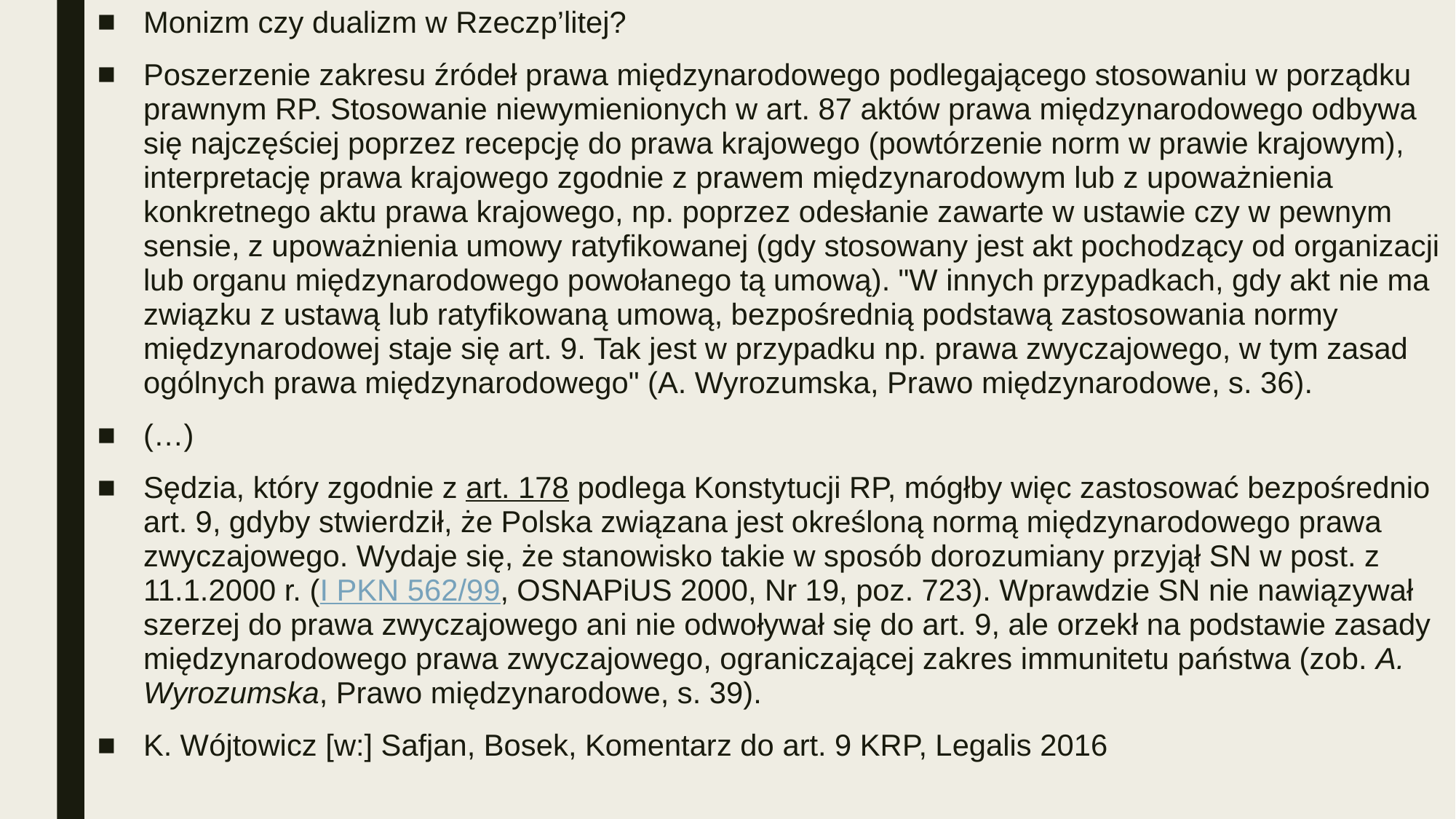

Monizm czy dualizm w Rzeczp’litej?
Poszerzenie zakresu źródeł prawa międzynarodowego podlegającego stosowaniu w porządku prawnym RP. Stosowanie niewymienionych w art. 87 aktów prawa międzynarodowego odbywa się najczęściej poprzez recepcję do prawa krajowego (powtórzenie norm w prawie krajowym), interpretację prawa krajowego zgodnie z prawem międzynarodowym lub z upoważnienia konkretnego aktu prawa krajowego, np. poprzez odesłanie zawarte w ustawie czy w pewnym sensie, z upoważnienia umowy ratyfikowanej (gdy stosowany jest akt pochodzący od organizacji lub organu międzynarodowego powołanego tą umową). "W innych przypadkach, gdy akt nie ma związku z ustawą lub ratyfikowaną umową, bezpośrednią podstawą zastosowania normy międzynarodowej staje się art. 9. Tak jest w przypadku np. prawa zwyczajowego, w tym zasad ogólnych prawa międzynarodowego" (A. Wyrozumska, Prawo międzynarodowe, s. 36).
(…)
Sędzia, który zgodnie z art. 178 podlega Konstytucji RP, mógłby więc zastosować bezpośrednio art. 9, gdyby stwierdził, że Polska związana jest określoną normą międzynarodowego prawa zwyczajowego. Wydaje się, że stanowisko takie w sposób dorozumiany przyjął SN w post. z 11.1.2000 r. (I PKN 562/99, OSNAPiUS 2000, Nr 19, poz. 723). Wprawdzie SN nie nawiązywał szerzej do prawa zwyczajowego ani nie odwoływał się do art. 9, ale orzekł na podstawie zasady międzynarodowego prawa zwyczajowego, ograniczającej zakres immunitetu państwa (zob. A. Wyrozumska, Prawo międzynarodowe, s. 39).
K. Wójtowicz [w:] Safjan, Bosek, Komentarz do art. 9 KRP, Legalis 2016